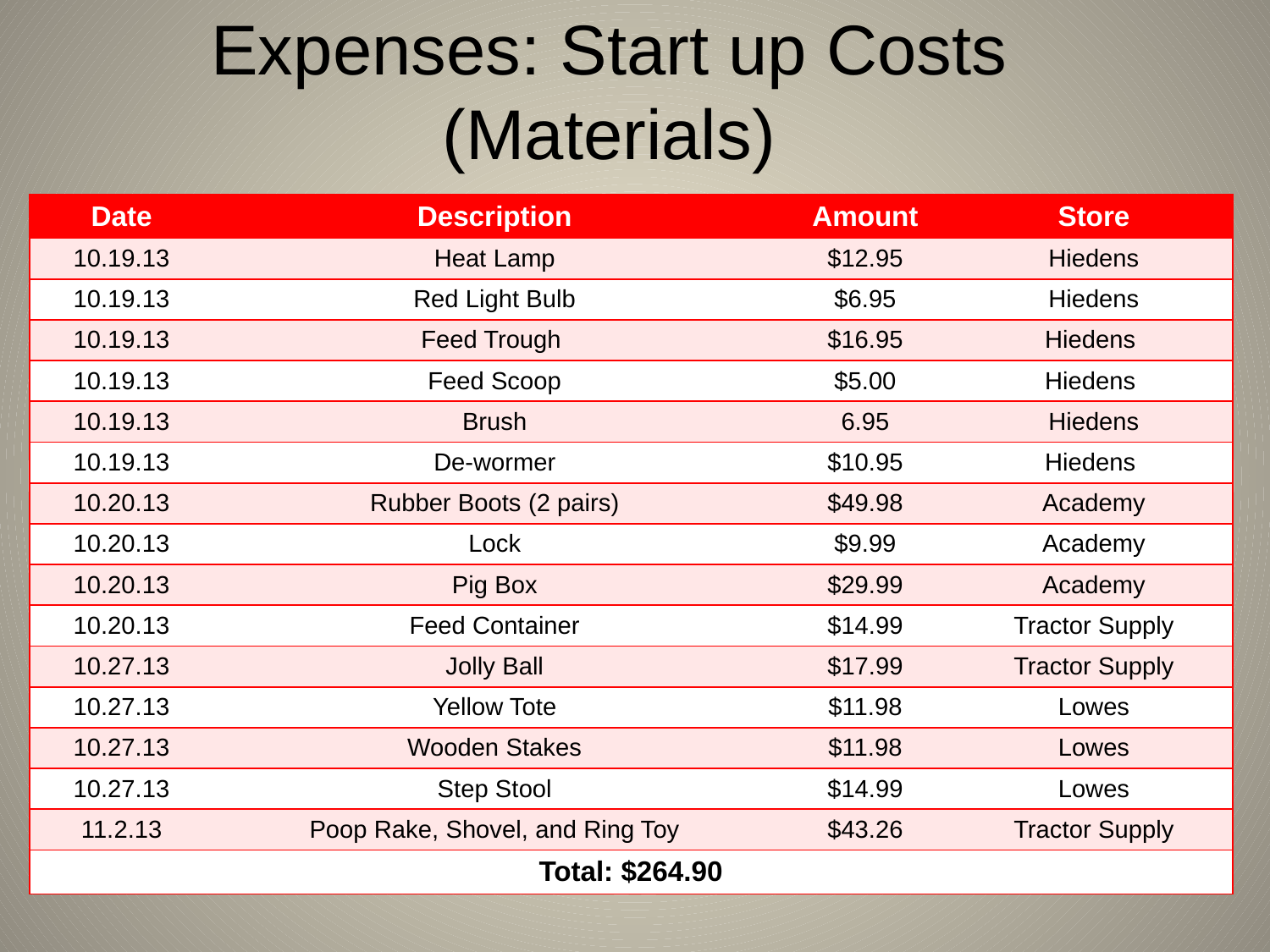

# Expenses: Start up Costs (Materials)
| Date | Description | Amount | Store |
| --- | --- | --- | --- |
| 10.19.13 | Heat Lamp | $12.95 | Hiedens |
| 10.19.13 | Red Light Bulb | $6.95 | Hiedens |
| 10.19.13 | Feed Trough | $16.95 | Hiedens |
| 10.19.13 | Feed Scoop | $5.00 | Hiedens |
| 10.19.13 | Brush | 6.95 | Hiedens |
| 10.19.13 | De-wormer | $10.95 | Hiedens |
| 10.20.13 | Rubber Boots (2 pairs) | $49.98 | Academy |
| 10.20.13 | Lock | $9.99 | Academy |
| 10.20.13 | Pig Box | $29.99 | Academy |
| 10.20.13 | Feed Container | $14.99 | Tractor Supply |
| 10.27.13 | Jolly Ball | $17.99 | Tractor Supply |
| 10.27.13 | Yellow Tote | $11.98 | Lowes |
| 10.27.13 | Wooden Stakes | $11.98 | Lowes |
| 10.27.13 | Step Stool | $14.99 | Lowes |
| 11.2.13 | Poop Rake, Shovel, and Ring Toy | $43.26 | Tractor Supply |
| Total: $264.90 |  |  |  |